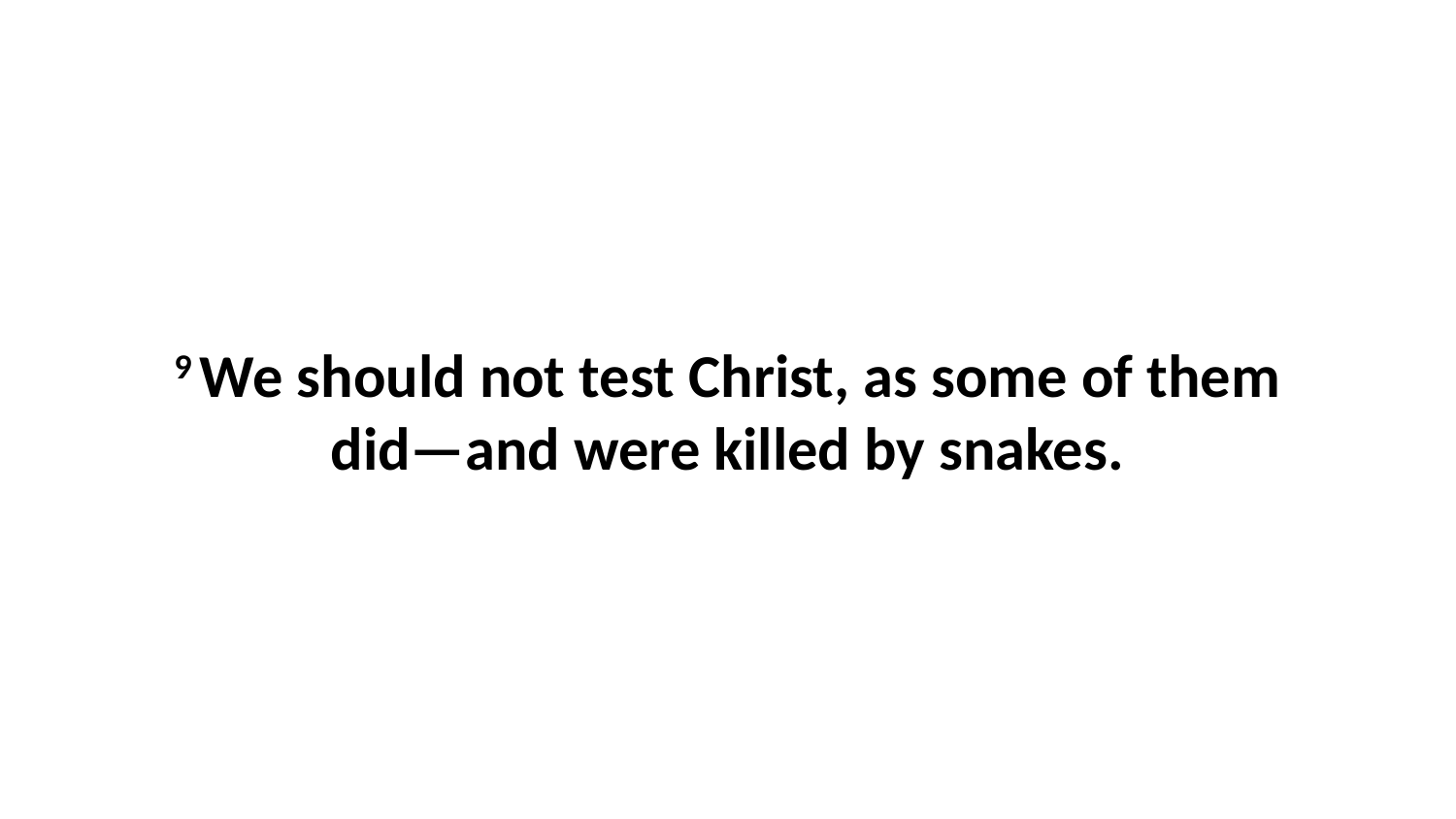

9 We should not test Christ, as some of them did—and were killed by snakes.